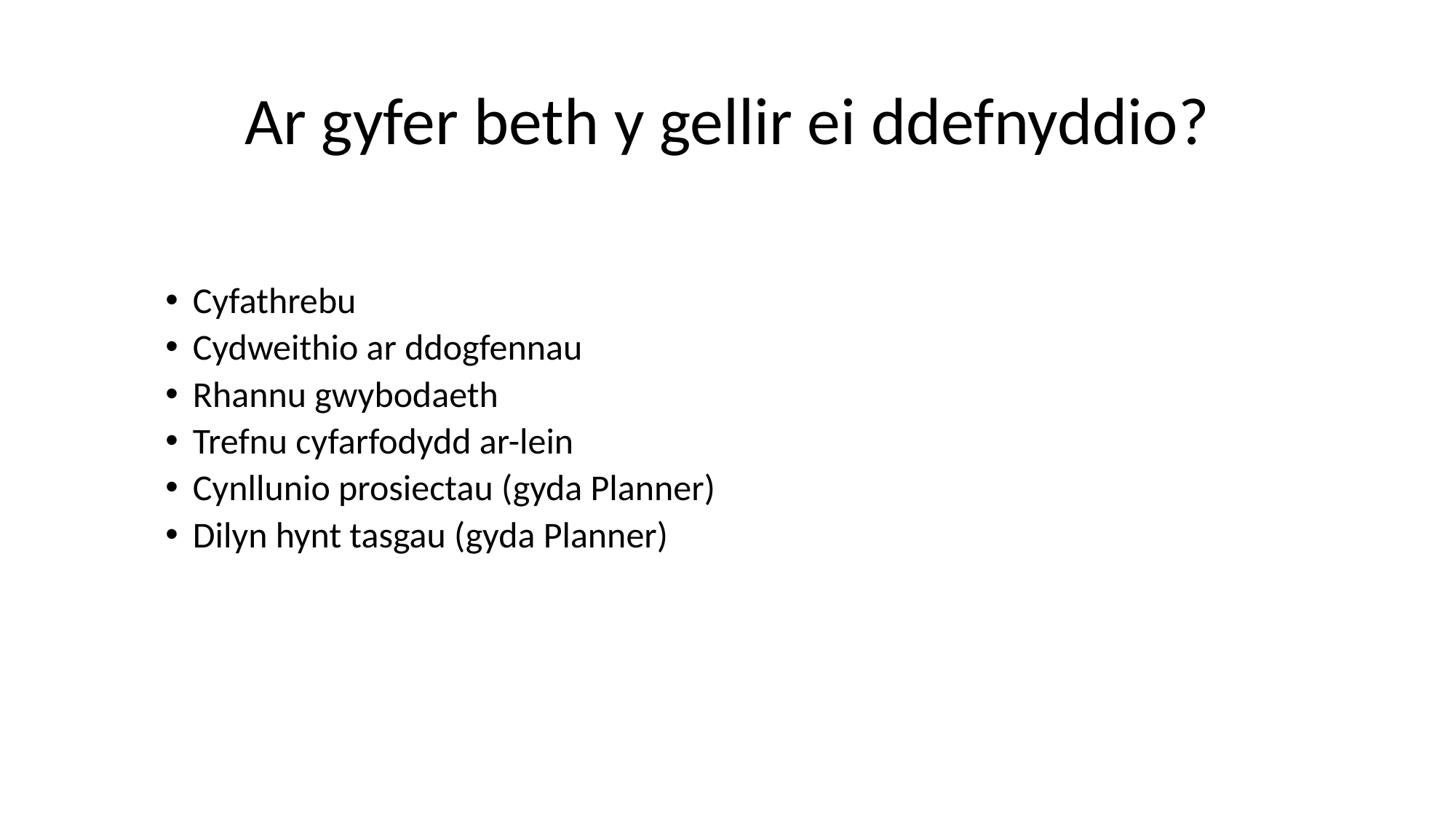

# Ar gyfer beth y gellir ei ddefnyddio?

Cyfathrebu
Cydweithio ar ddogfennau
Rhannu gwybodaeth
Trefnu cyfarfodydd ar-lein
Cynllunio prosiectau (gyda Planner)
Dilyn hynt tasgau (gyda Planner)